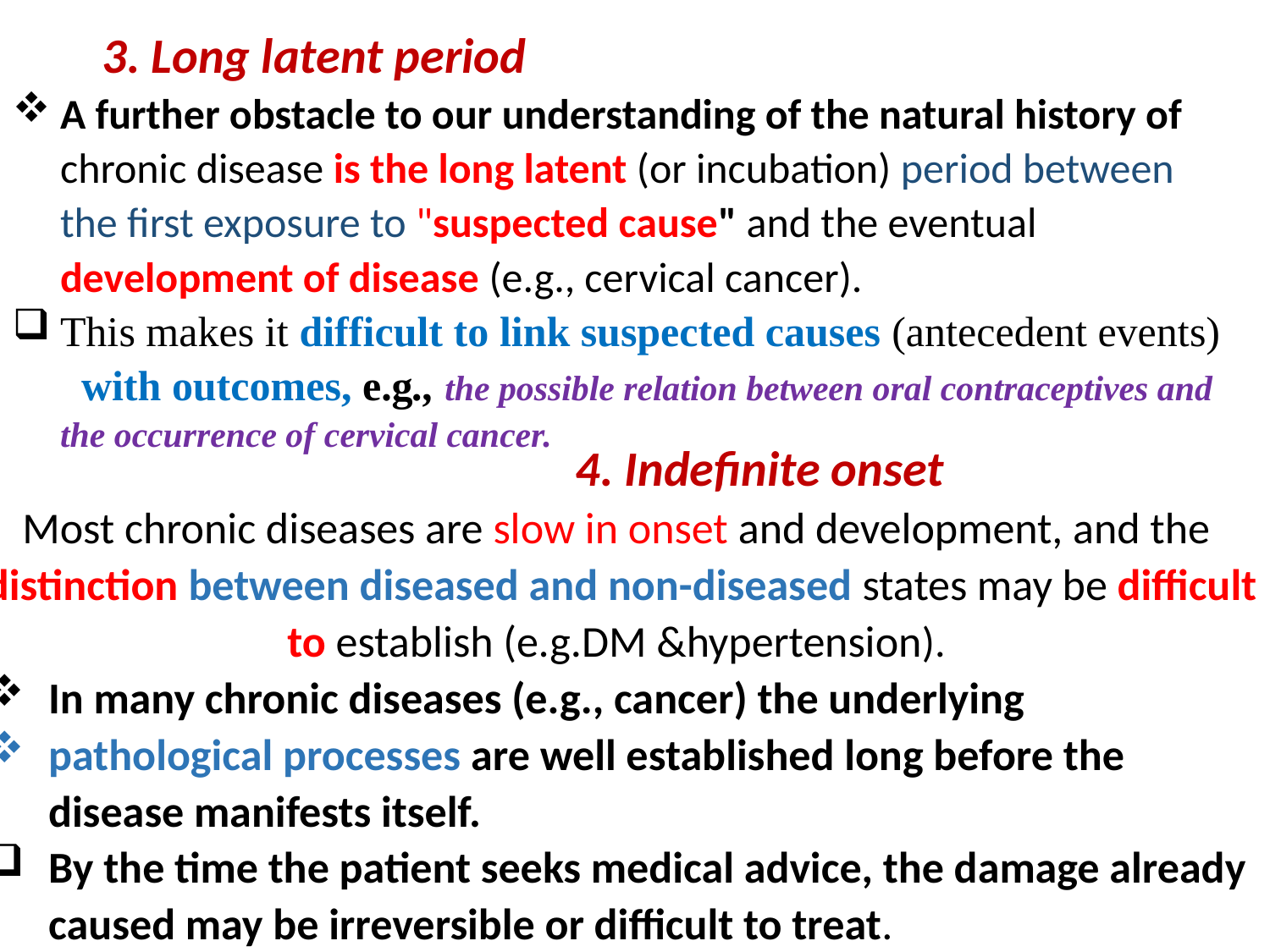

3. Long latent period
A further obstacle to our understanding of the natural history of   chronic disease is the long latent (or incubation) period between the first exposure to "suspected cause" and the eventual development of disease (e.g., cervical cancer).
This makes it difficult to link suspected causes (antecedent events)   with outcomes, e.g., the possible relation between oral contraceptives and the occurrence of cervical cancer.
                                                              4. Indefinite onset
  Most chronic diseases are slow in onset and development, and the    distinction between diseased and non-diseased states may be difficult to establish (e.g.DM &hypertension).
In many chronic diseases (e.g., cancer) the underlying
pathological processes are well established long before the disease manifests itself.
By the time the patient seeks medical advice, the damage already caused may be irreversible or difficult to treat.